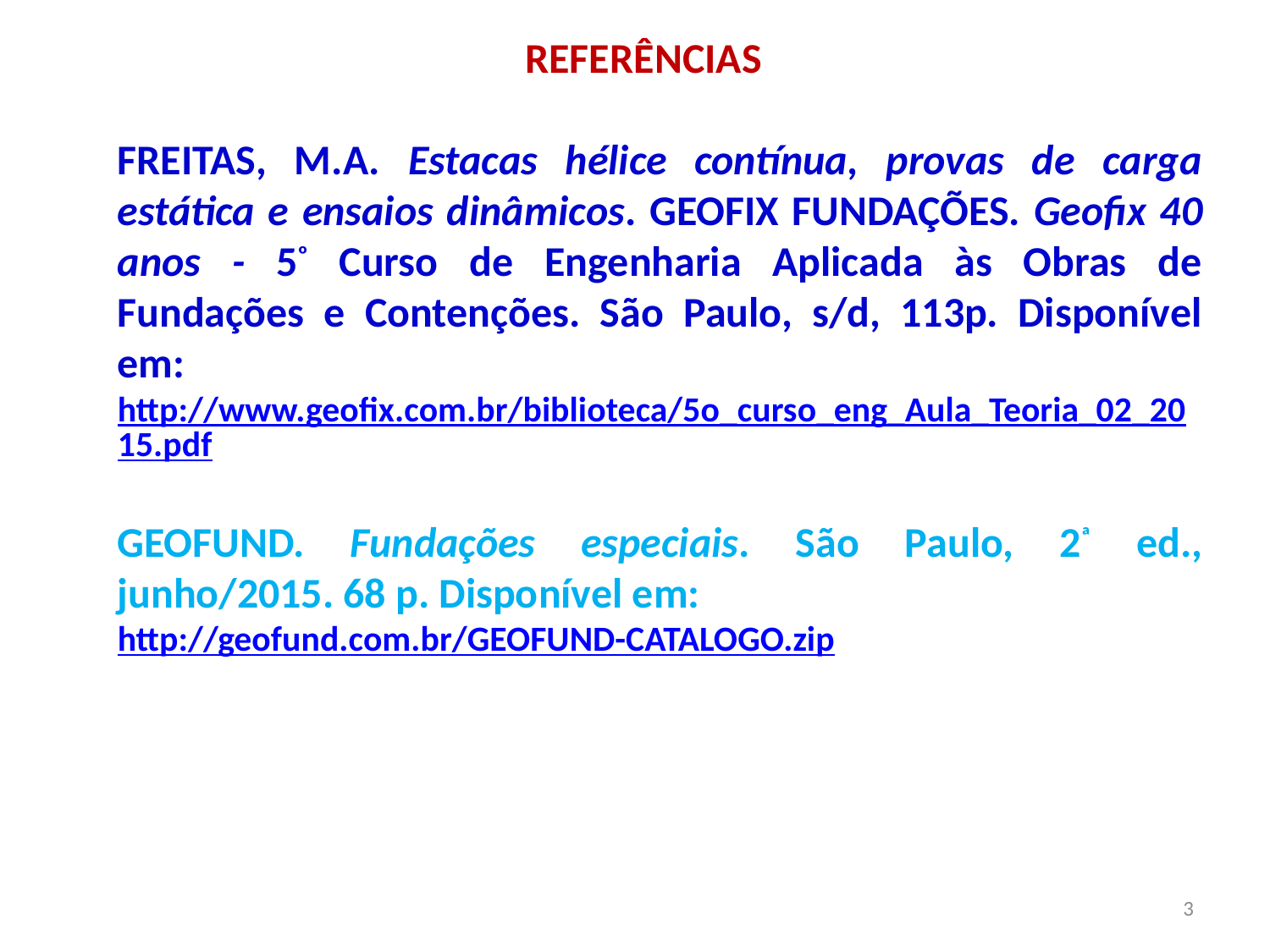

# REFERÊNCIAS
FREITAS, M.A. Estacas hélice contínua, provas de carga estática e ensaios dinâmicos. GEOFIX FUNDAÇÕES. Geofix 40 anos - 5º Curso de Engenharia Aplicada às Obras de Fundações e Contenções. São Paulo, s/d, 113p. Disponível em: http://www.geofix.com.br/biblioteca/5o_curso_eng_Aula_Teoria_02_2015.pdf

GEOFUND. Fundações especiais. São Paulo, 2ª ed., junho/2015. 68 p. Disponível em:
http://geofund.com.br/GEOFUND-CATALOGO.zip

3